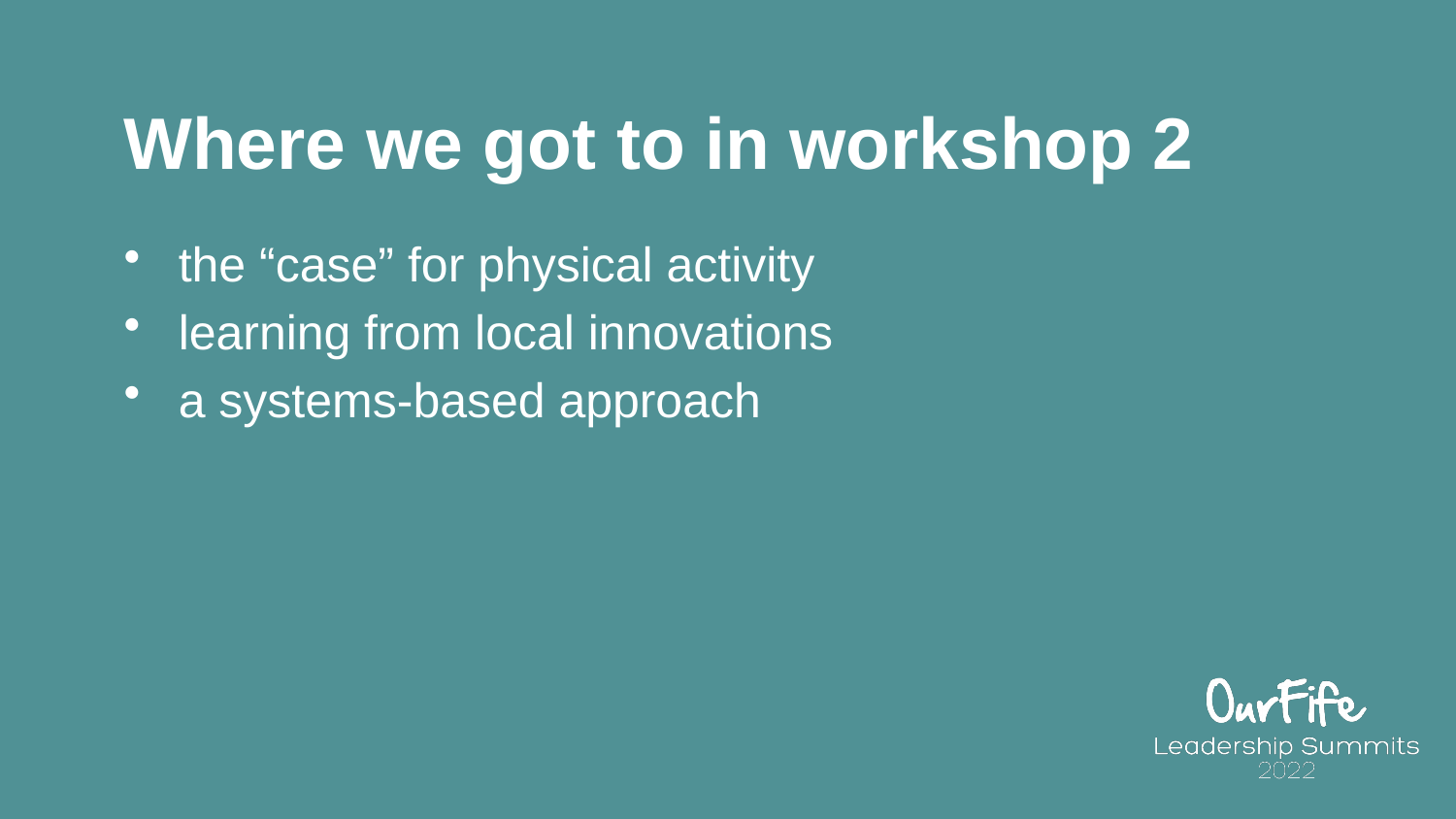

# Where we got to in workshop 2
the “case” for physical activity
learning from local innovations
a systems-based approach